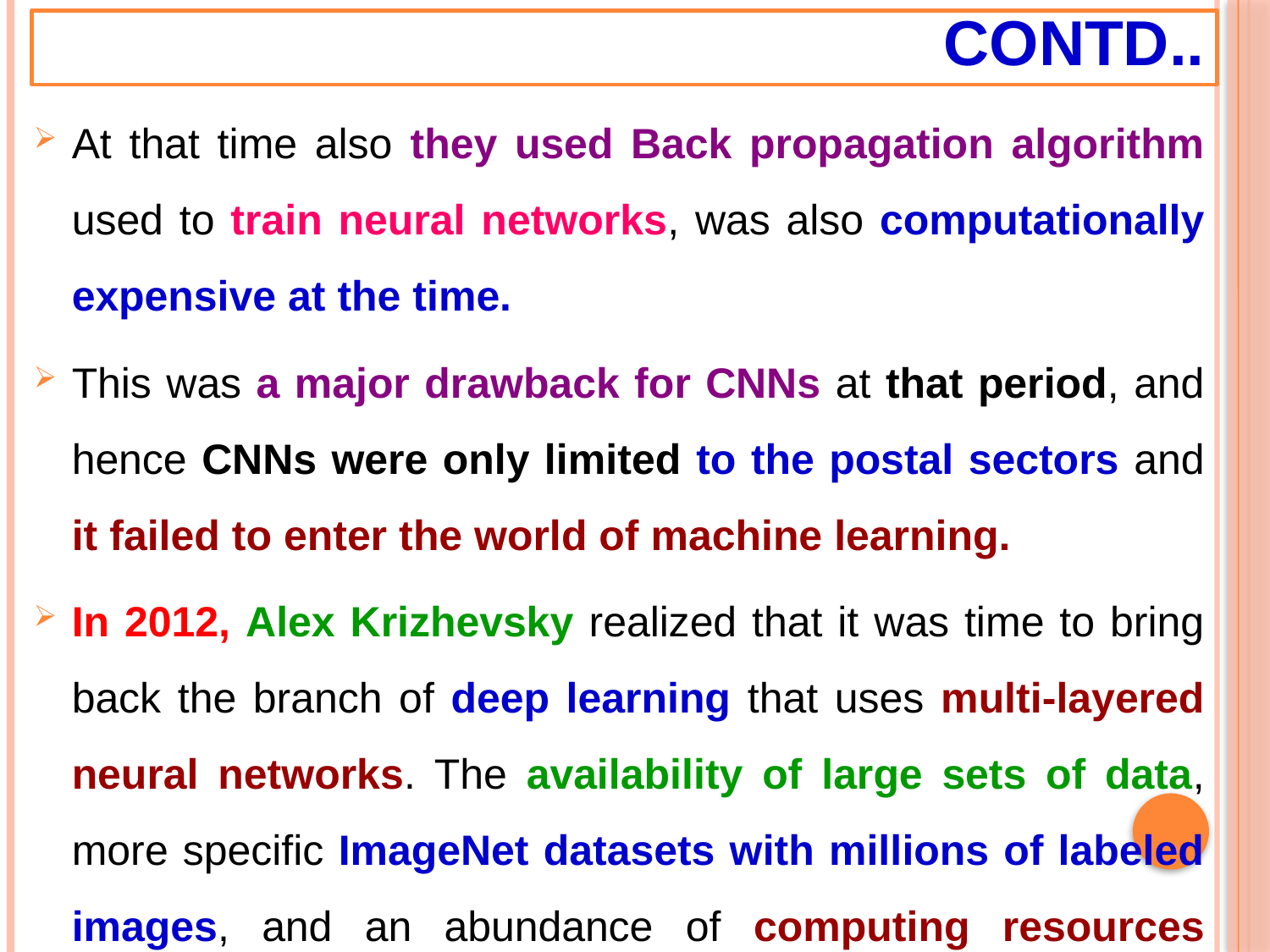

# Contd..
At that time also they used Back propagation algorithm used to train neural networks, was also computationally expensive at the time.
This was a major drawback for CNNs at that period, and hence CNNs were only limited to the postal sectors and it failed to enter the world of machine learning.
In 2012, Alex Krizhevsky realized that it was time to bring back the branch of deep learning that uses multi-layered neural networks. The availability of large sets of data, more specific ImageNet datasets with millions of labeled images, and an abundance of computing resources enabled researchers to revive CNNs.